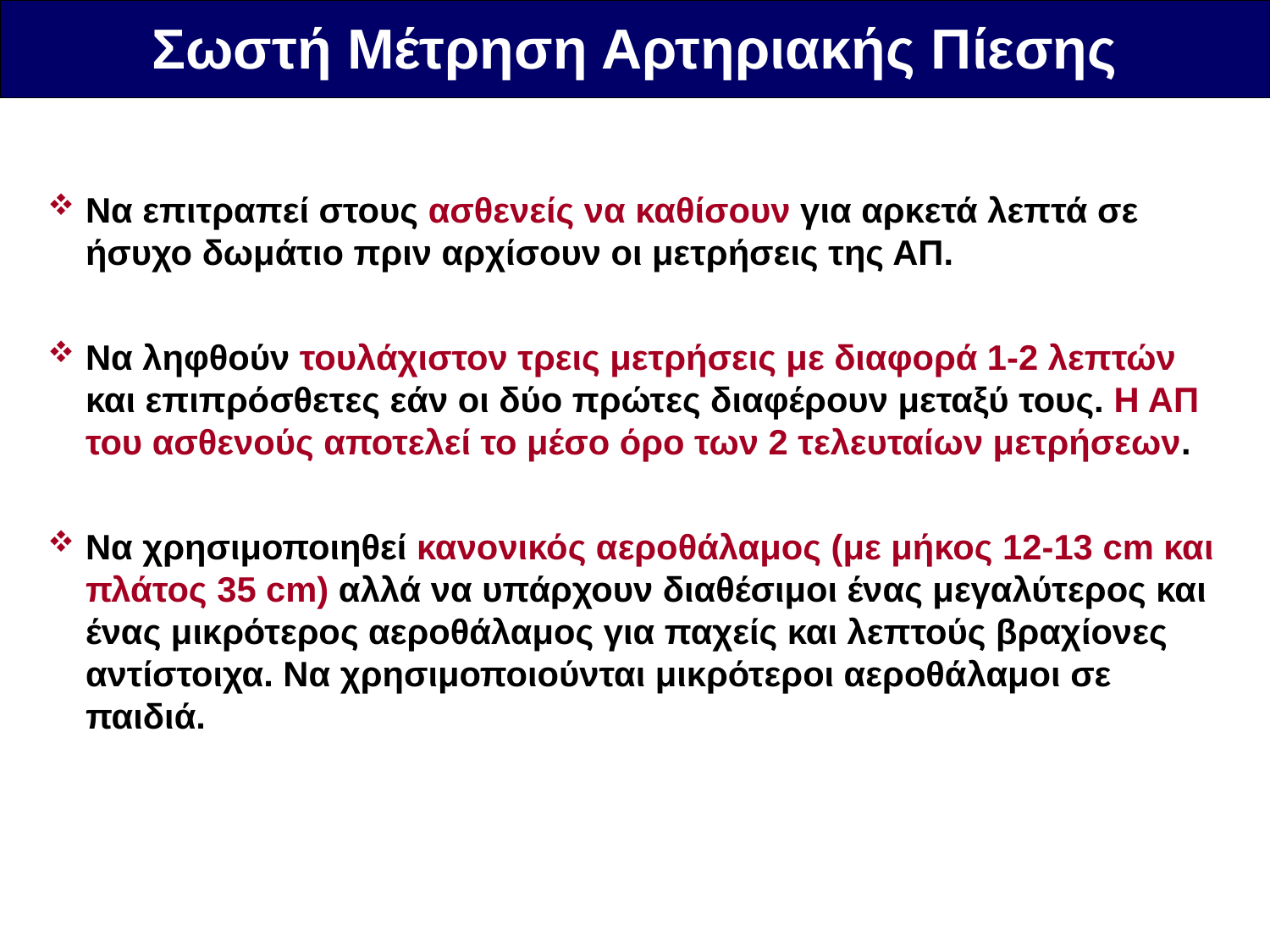

Σωστή Μέτρηση Αρτηριακής Πίεσης
Να επιτραπεί στους ασθενείς να καθίσουν για αρκετά λεπτά σε ήσυχο δωμάτιο πριν αρχίσουν οι μετρήσεις της ΑΠ.

Να ληφθούν τουλάχιστον τρεις μετρήσεις με διαφορά 1-2 λεπτών και επιπρόσθετες εάν οι δύο πρώτες διαφέρουν μεταξύ τους. Η ΑΠ του ασθενούς αποτελεί το μέσο όρο των 2 τελευταίων μετρήσεων.

Να χρησιμοποιηθεί κανονικός αεροθάλαμος (με μήκος 12-13 cm και πλάτος 35 cm) αλλά να υπάρχουν διαθέσιμοι ένας μεγαλύτερος και ένας μικρότερος αεροθάλαμος για παχείς και λεπτούς βραχίονες αντίστοιχα. Να χρησιμοποιούνται μικρότεροι αεροθάλαμοι σε παιδιά.